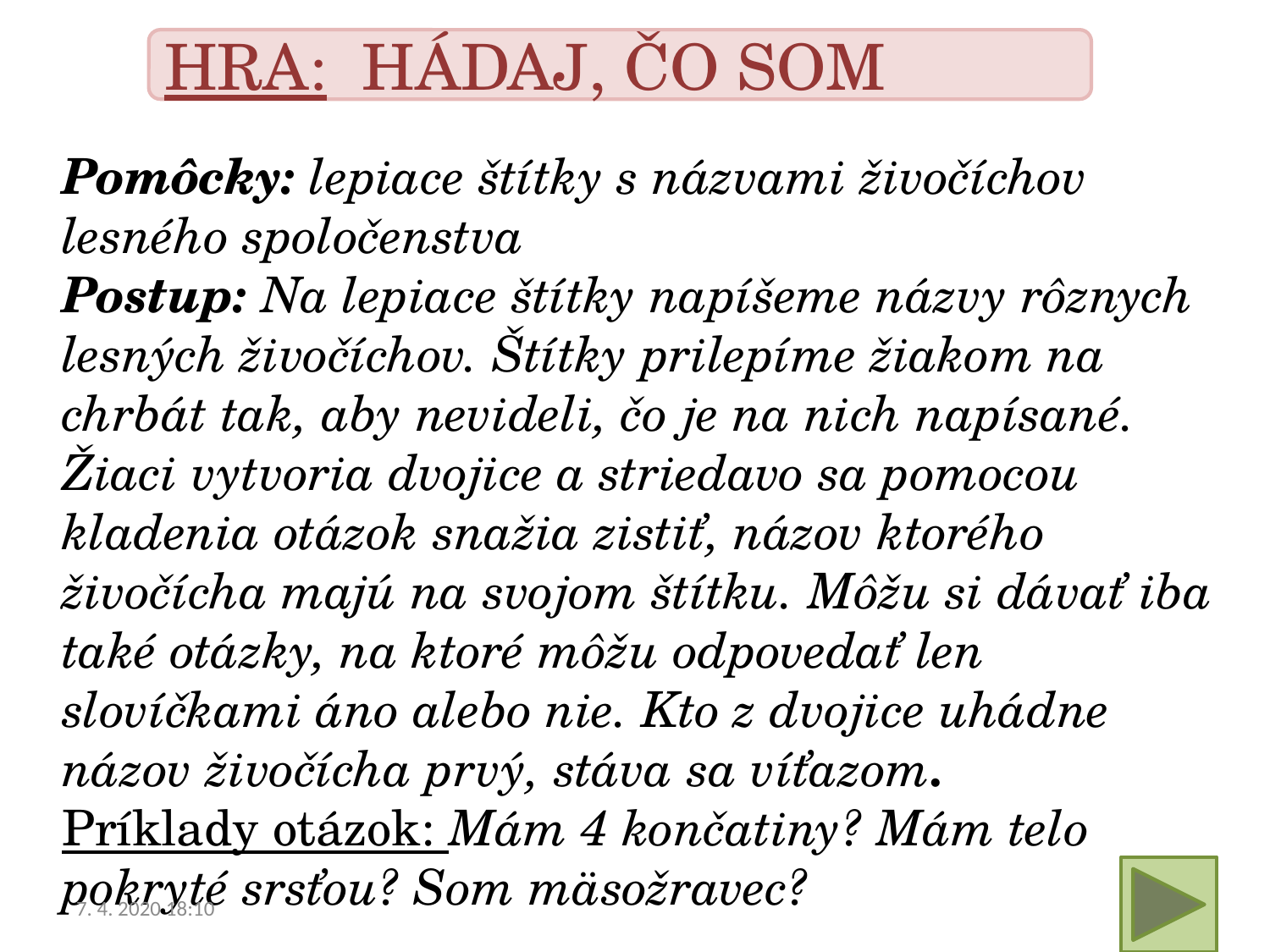

HRA:  HÁDAJ, ČO SOM
Pomôcky: lepiace štítky s názvami živočíchov lesného spoločenstva
Postup: Na lepiace štítky napíšeme názvy rôznych lesných živočíchov. Štítky prilepíme žiakom na chrbát tak, aby nevideli, čo je na nich napísané. Žiaci vytvoria dvojice a striedavo sa pomocou kladenia otázok snažia zistiť, názov ktorého živočícha majú na svojom štítku. Môžu si dávať iba také otázky, na ktoré môžu odpovedať len slovíčkami áno alebo nie. Kto z dvojice uhádne názov živočícha prvý, stáva sa víťazom.
Príklady otázok: Mám 4 končatiny? Mám telo pokryté srsťou? Som mäsožravec?

7. 4. 2020 18:10